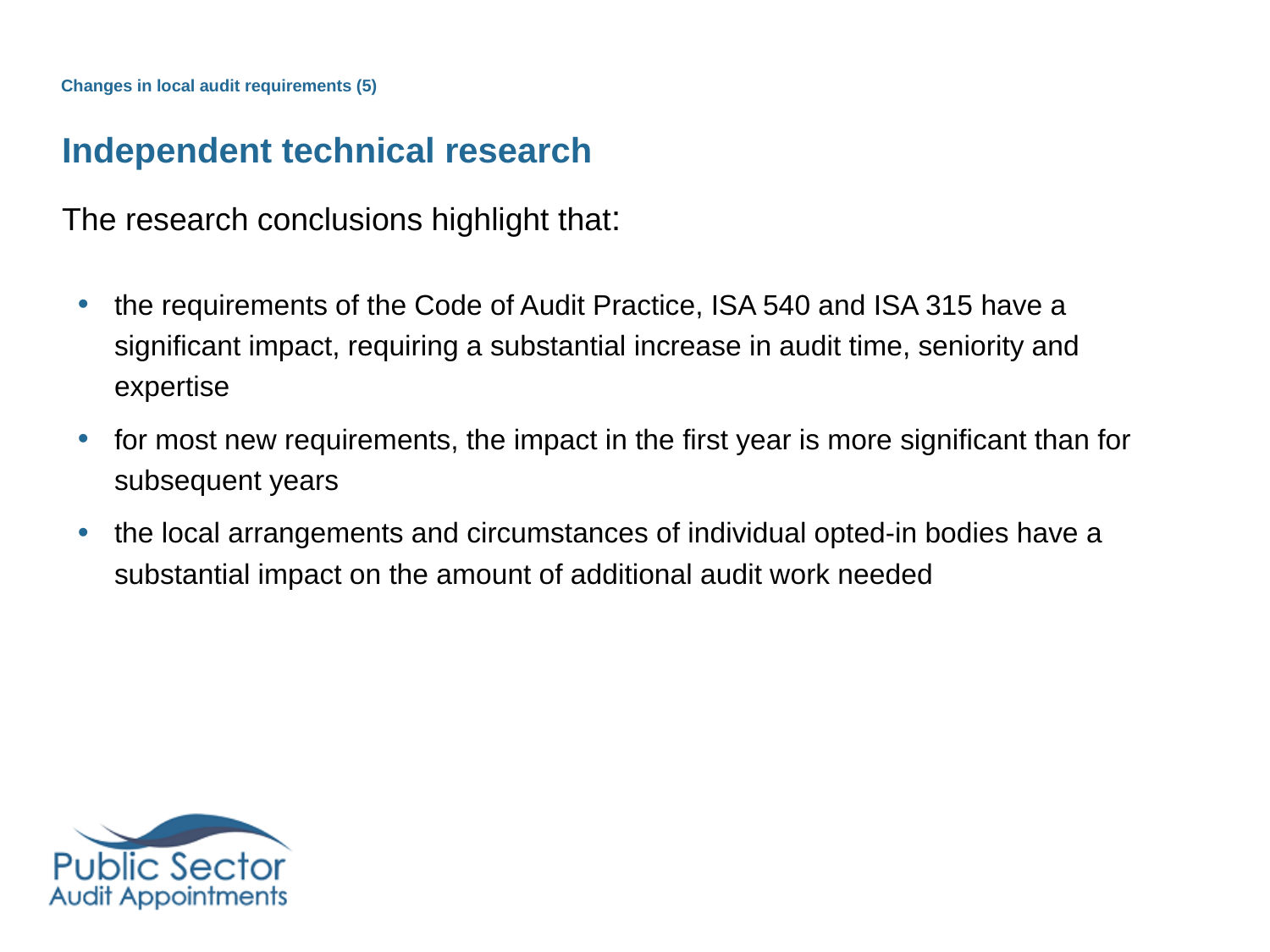

Changes in local audit requirements (5)
Independent technical research
The research conclusions highlight that:

the requirements of the Code of Audit Practice, ISA 540 and ISA 315 have a significant impact, requiring a substantial increase in audit time, seniority and expertise
for most new requirements, the impact in the first year is more significant than for subsequent years
the local arrangements and circumstances of individual opted-in bodies have a substantial impact on the amount of additional audit work needed